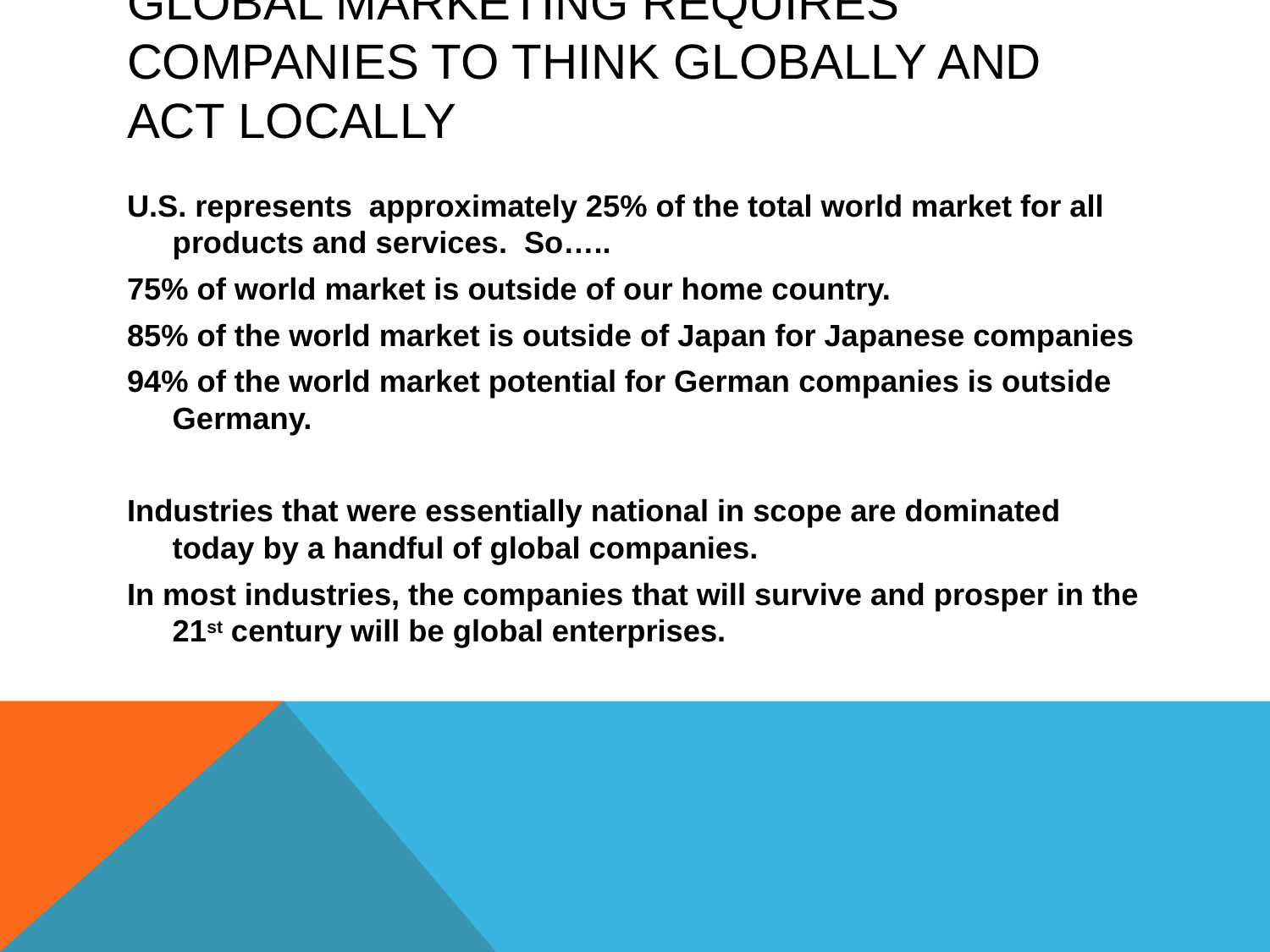

# Global marketing Requires companies to think globally and act locally
U.S. represents  approximately 25% of the total world market for all products and services.  So…..
75% of world market is outside of our home country.
85% of the world market is outside of Japan for Japanese companies
94% of the world market potential for German companies is outside Germany.

Industries that were essentially national in scope are dominated today by a handful of global companies.
In most industries, the companies that will survive and prosper in the 21st century will be global enterprises.